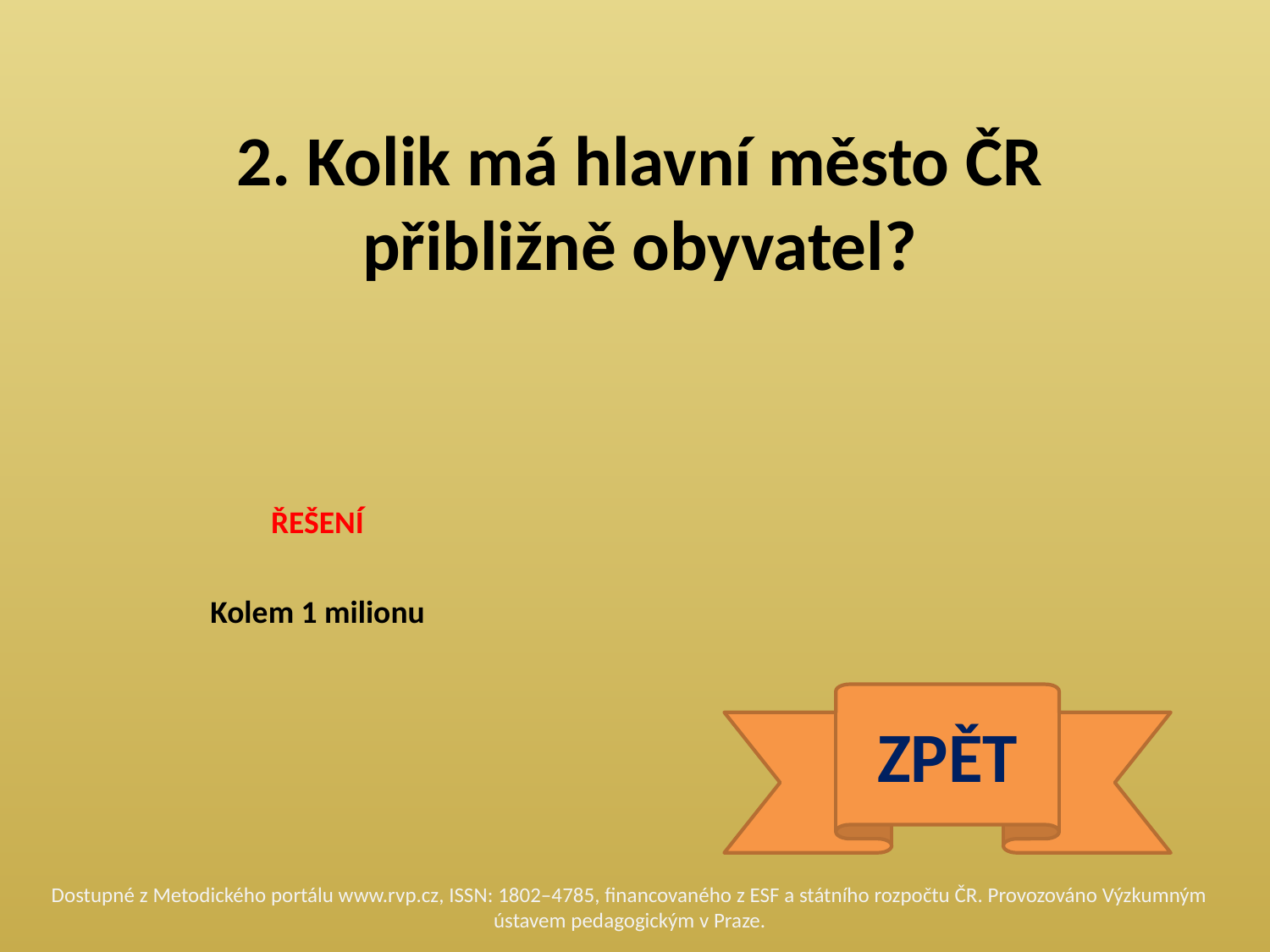

2. Kolik má hlavní město ČR přibližně obyvatel?
ŘEŠENÍ
Kolem 1 milionu
ZPĚT
Dostupné z Metodického portálu www.rvp.cz, ISSN: 1802–4785, financovaného z ESF a státního rozpočtu ČR. Provozováno Výzkumným ústavem pedagogickým v Praze.